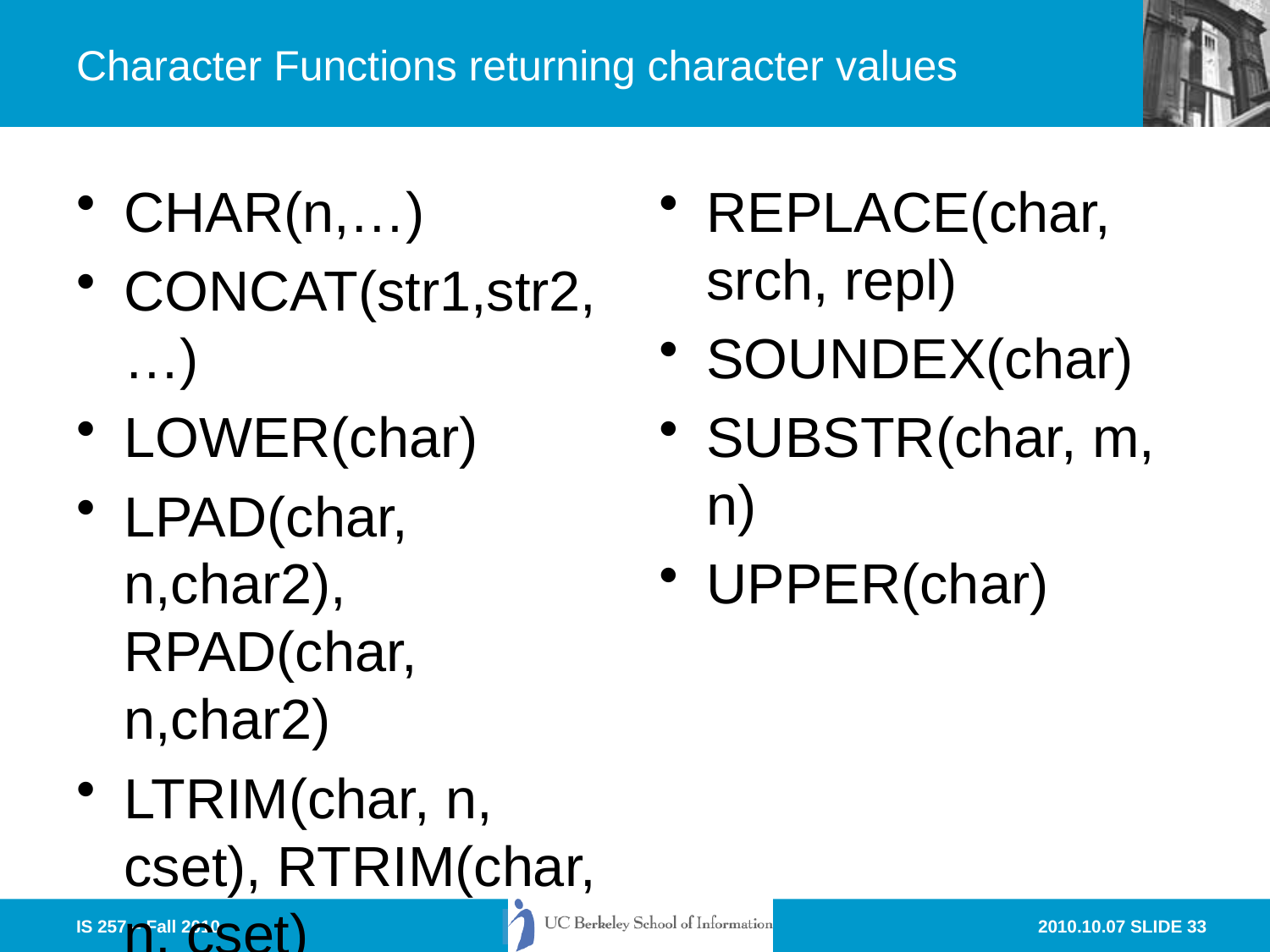

# Character Functions returning character values
CHAR(n,…)
CONCAT(str1,str2,…)
LOWER(char)
LPAD(char, n,char2), RPAD(char, n,char2)
LTRIM(char, n, cset), RTRIM(char, n, cset)
REPLACE(char, srch, repl)
SOUNDEX(char)
SUBSTR(char, m, n)
UPPER(char)

IS 257 – Fall 2010